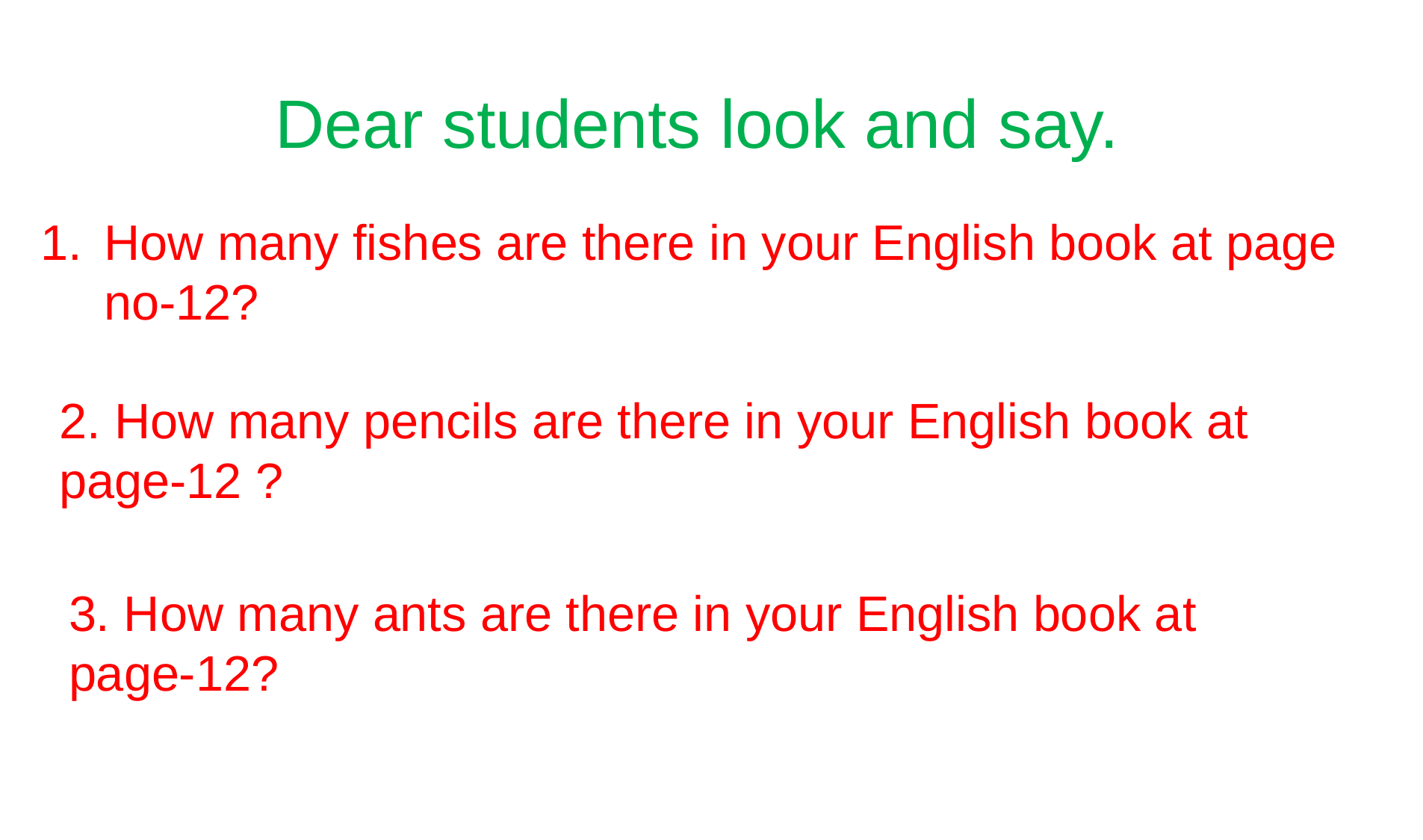

Dear students look and say.
How many fishes are there in your English book at page no-12?

2. How many pencils are there in your English book at page-12 ?
3. How many ants are there in your English book at page-12?